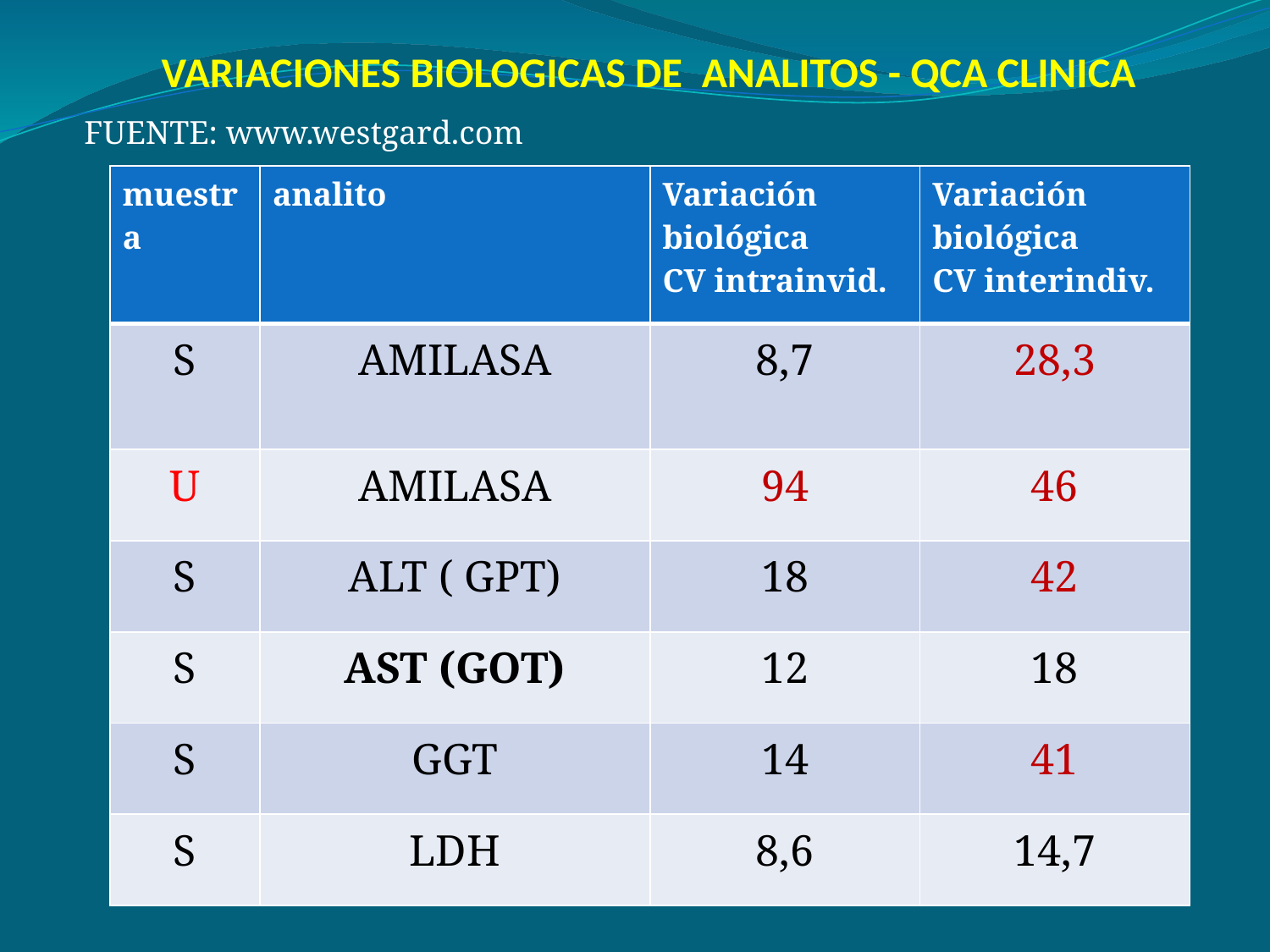

# VARIACIONES BIOLOGICAS DE  ANALITOS - QCA CLINICA
FUENTE: www.westgard.com

| muestra | analito | Variación biológica CV intrainvid. | Variación biológica CV interindiv. |
| --- | --- | --- | --- |
| S | AMILASA | 8,7 | 28,3 |
| U | AMILASA | 94 | 46 |
| S | ALT ( GPT) | 18 | 42 |
| S | AST (GOT) | 12 | 18 |
| S | GGT | 14 | 41 |
| S | LDH | 8,6 | 14,7 |